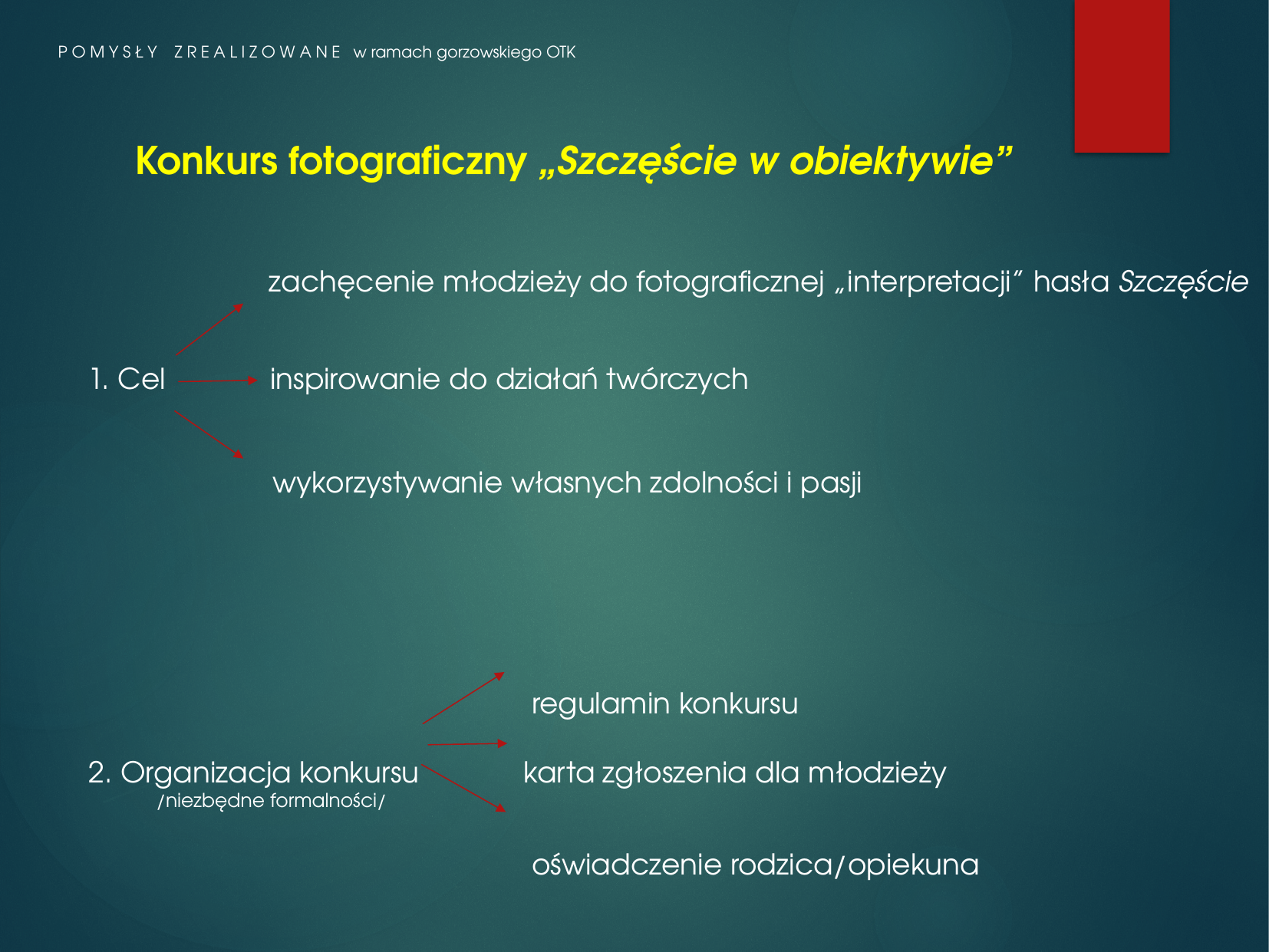

P O M Y S Ł Y    Z R E A L I Z O W A N E   w ramach gorzowskiego OTK
  Konkurs fotograficzny „Szczęście w obiektywie”

                                zachęcenie młodzieży do fotograficznej „interpretacji” hasła Szczęście
     1. Cel             inspirowanie do działań twórczych

                            wykorzystywanie własnych zdolności i pasji

                                                        regulamin konkursu

 2. Organizacja konkursu             karta zgłoszenia dla młodzieży
              /niezbędne formalności/

                                                        oświadczenie rodzica/opiekuna